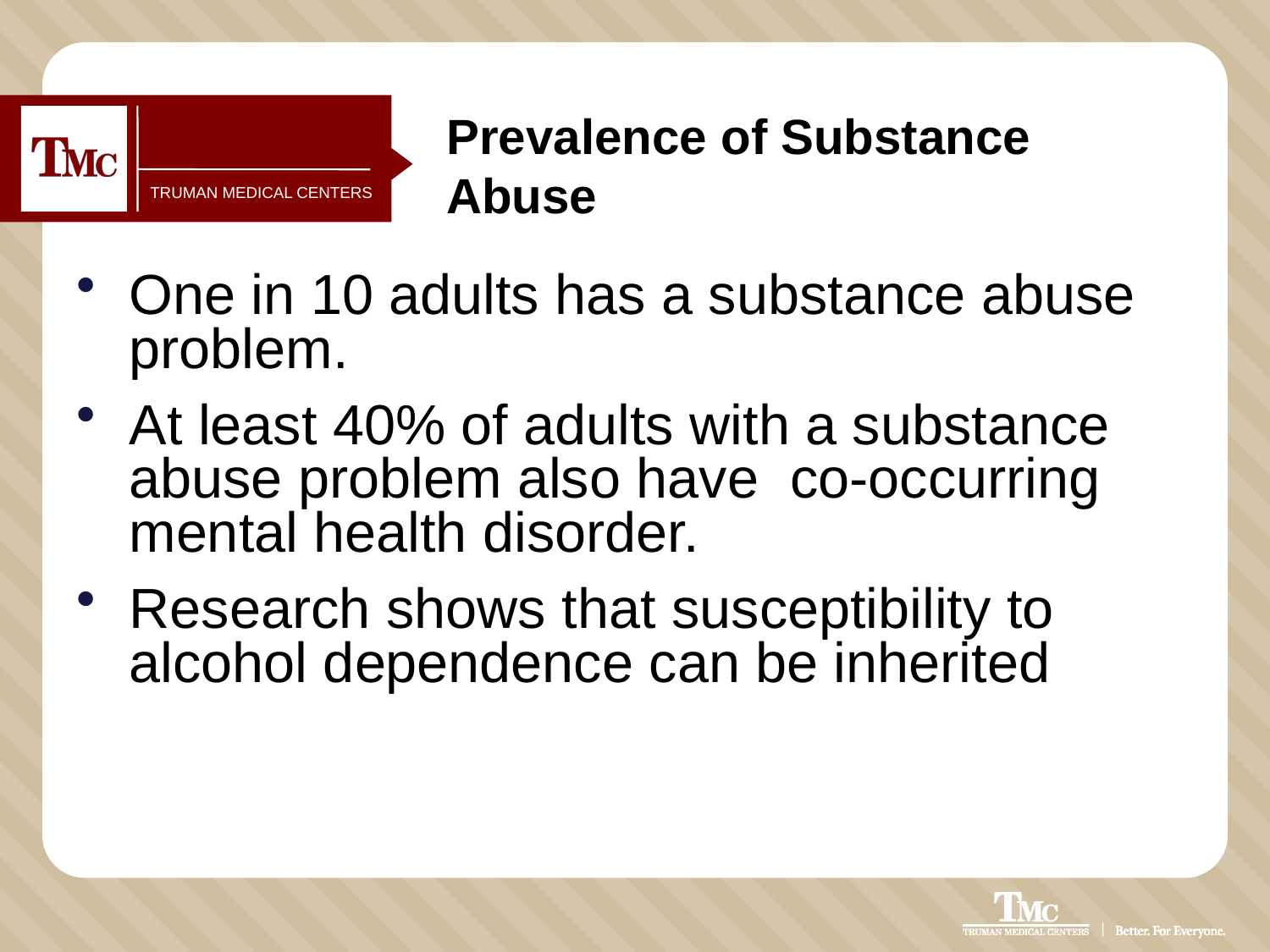

# Prevalence of Substance Abuse
One in 10 adults has a substance abuse problem.
At least 40% of adults with a substance abuse problem also have  co-occurring mental health disorder.
Research shows that susceptibility to alcohol dependence can be inherited